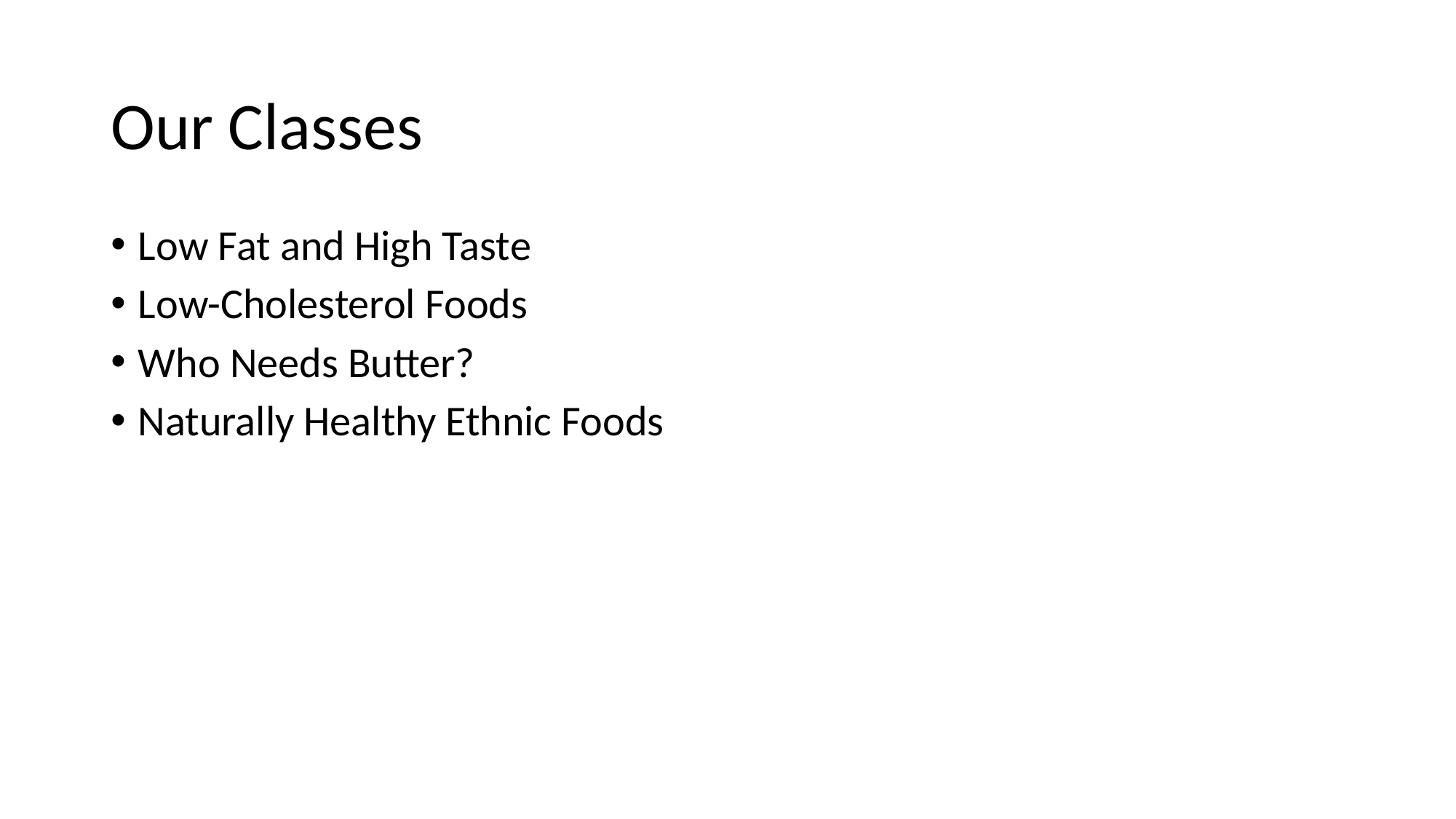

# Our Classes
Low Fat and High Taste
Low-Cholesterol Foods
Who Needs Butter?
Naturally Healthy Ethnic Foods